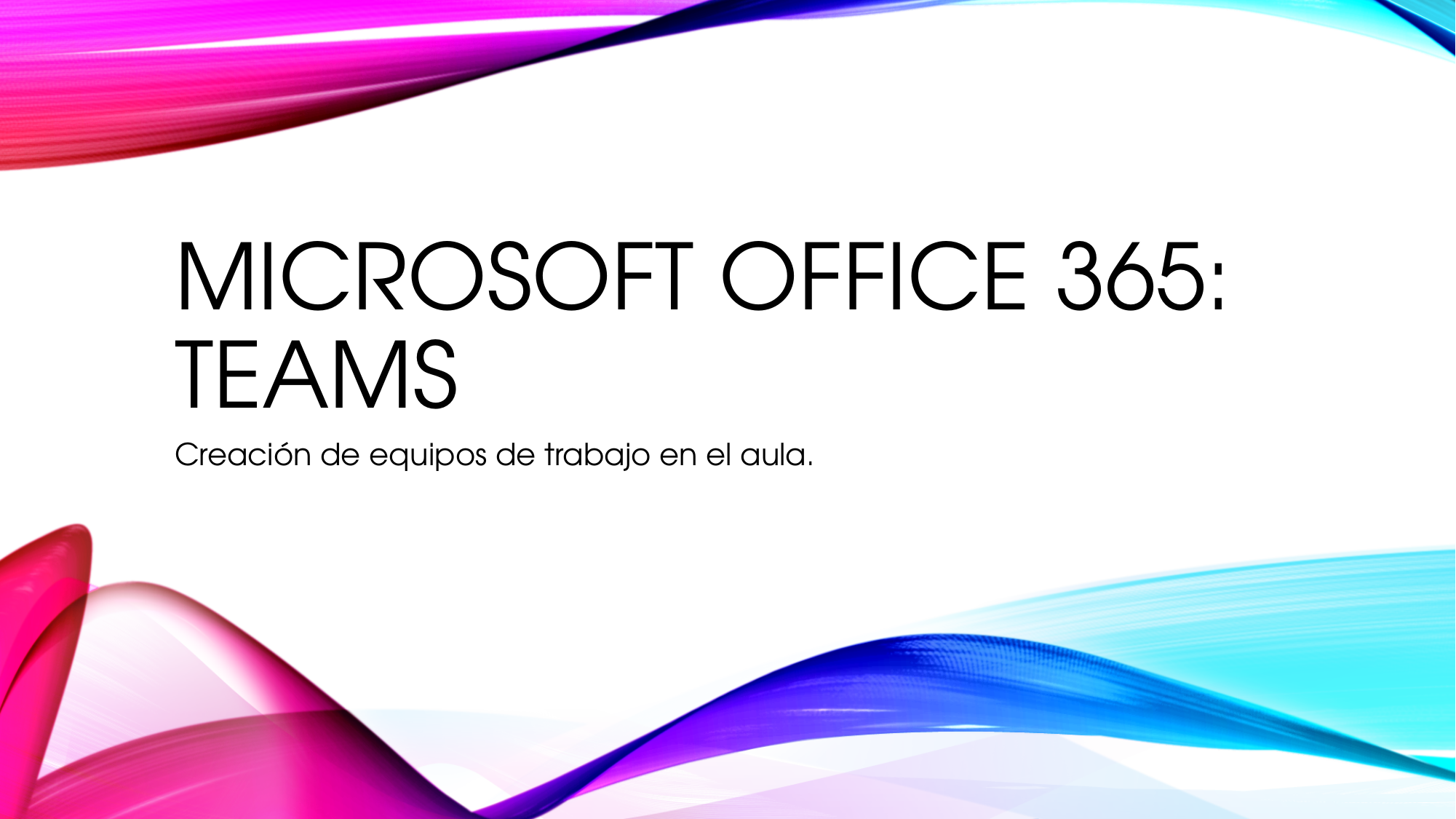

# Microsoft office 365: teams
Creación de equipos de trabajo en el aula.